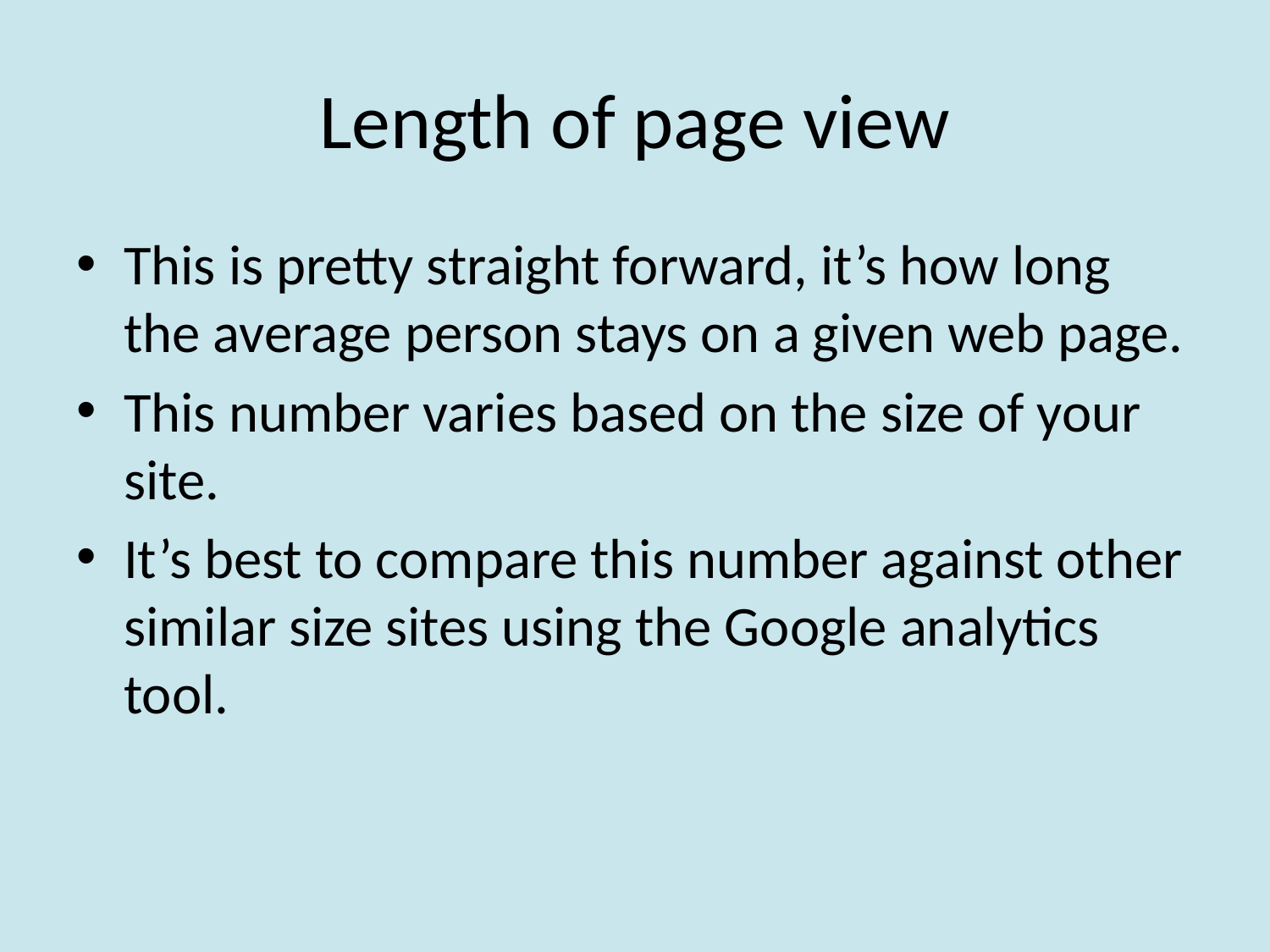

# Length of page view
This is pretty straight forward, it’s how long the average person stays on a given web page.
This number varies based on the size of your site.
It’s best to compare this number against other similar size sites using the Google analytics tool.